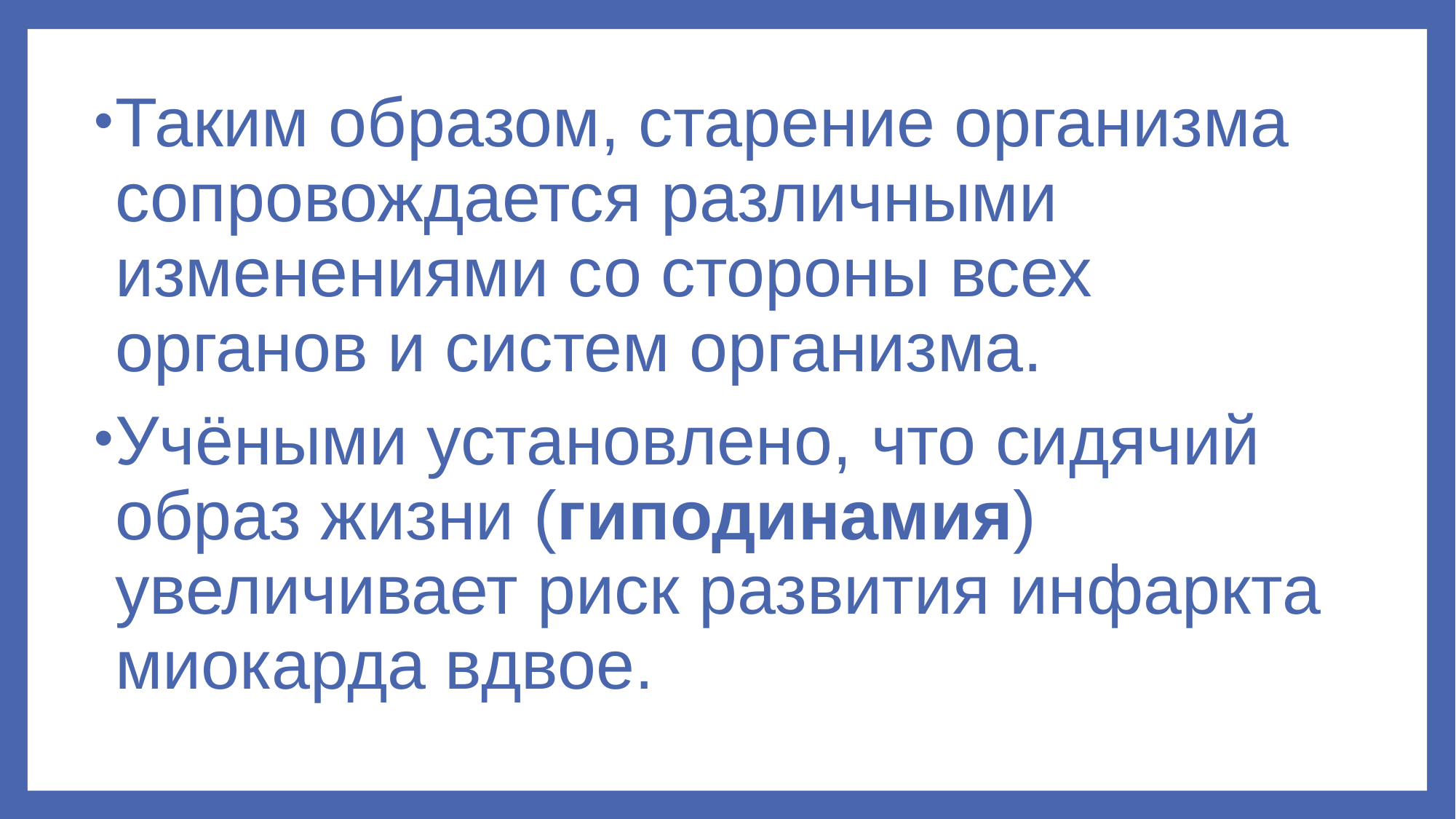

#
Таким образом, старение организма сопровождается различными изменениями со стороны всех органов и систем организма.
Учёными установлено, что сидячий образ жизни (гиподинамия) увеличивает риск развития инфаркта миокарда вдвое.